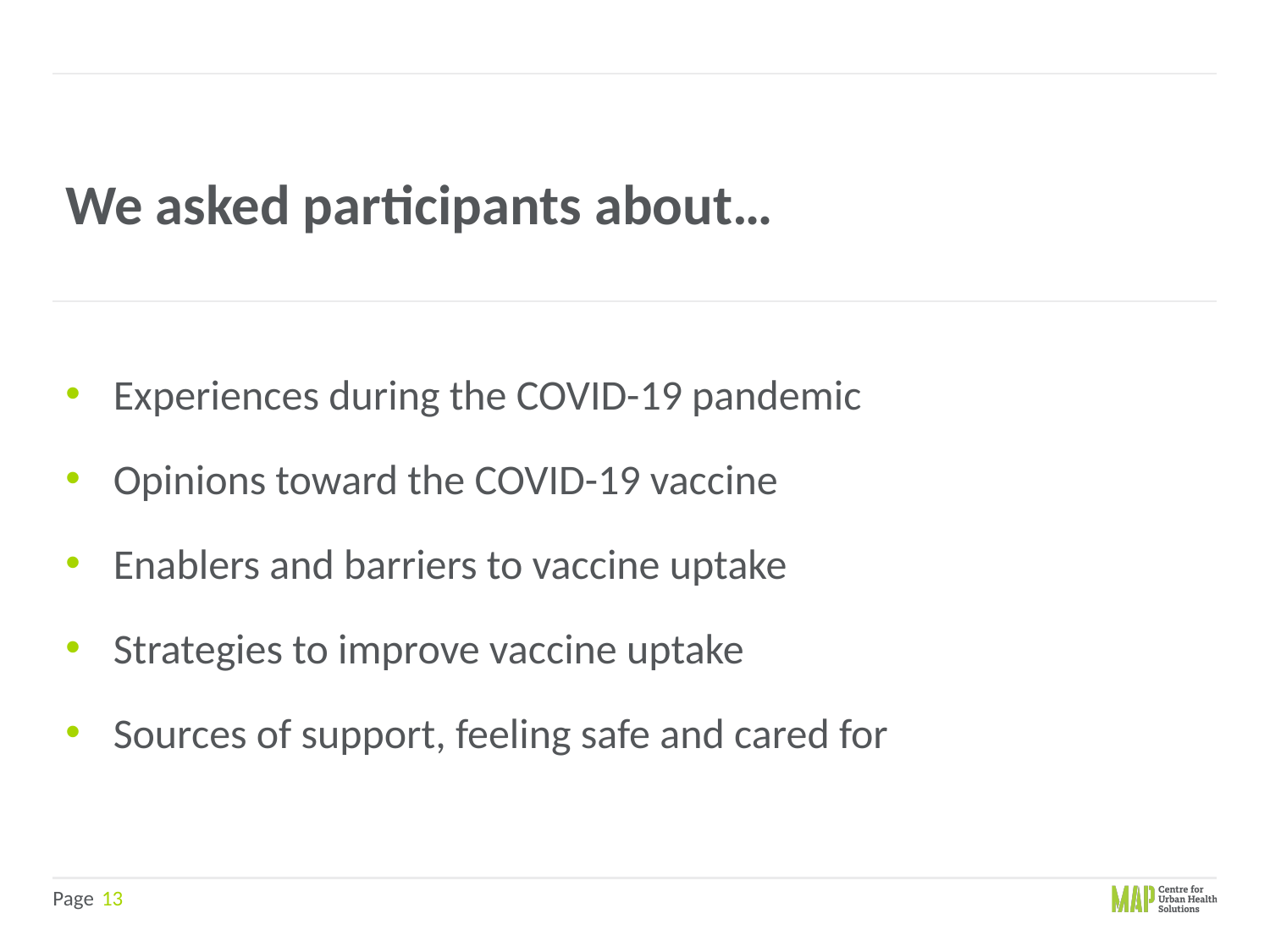

We asked participants about…
Experiences during the COVID-19 pandemic
Opinions toward the COVID-19 vaccine
Enablers and barriers to vaccine uptake
Strategies to improve vaccine uptake
Sources of support, feeling safe and cared for

13